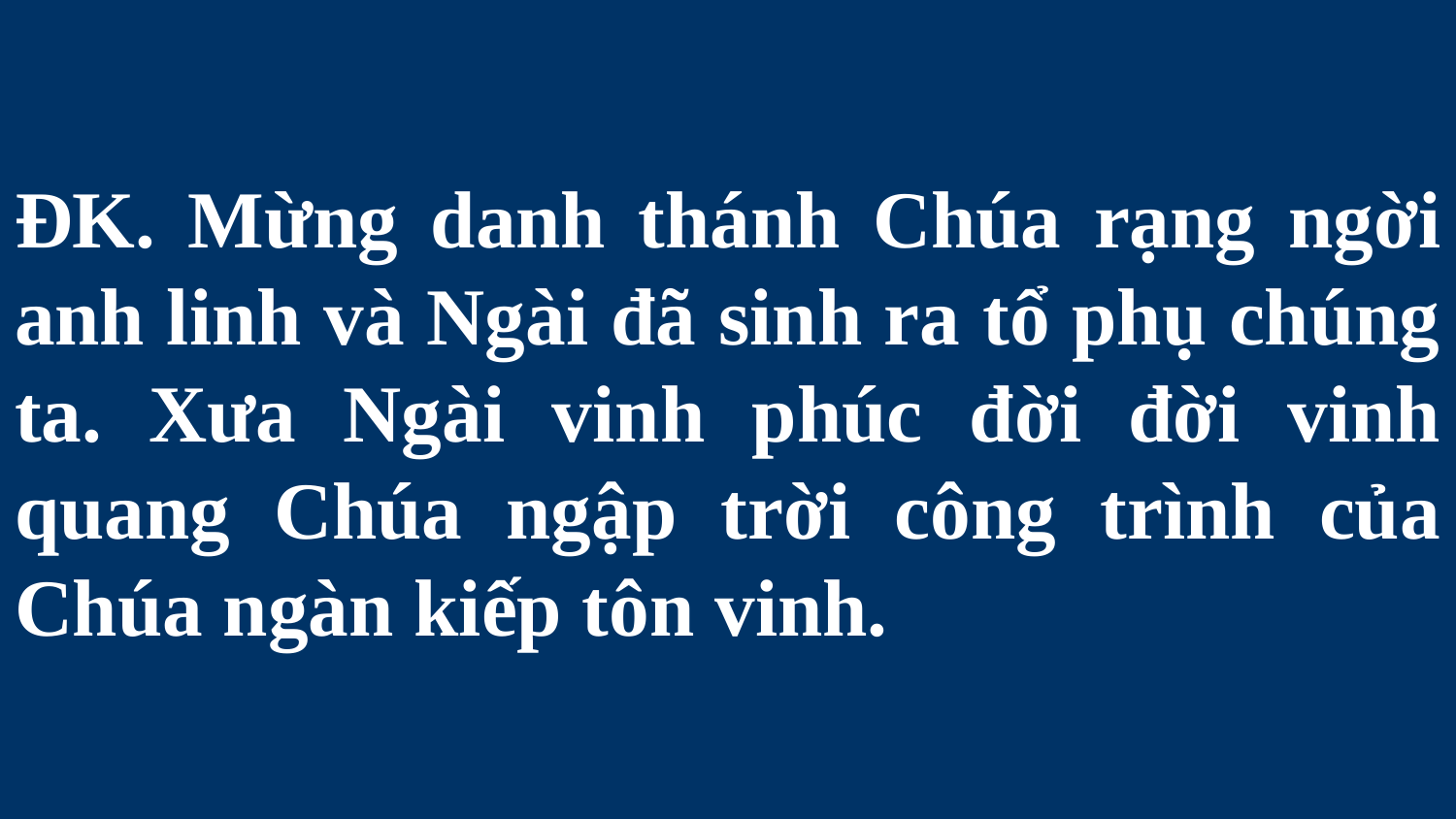

# ĐK. Mừng danh thánh Chúa rạng ngời anh linh và Ngài đã sinh ra tổ phụ chúng ta. Xưa Ngài vinh phúc đời đời vinh quang Chúa ngập trời công trình của Chúa ngàn kiếp tôn vinh.